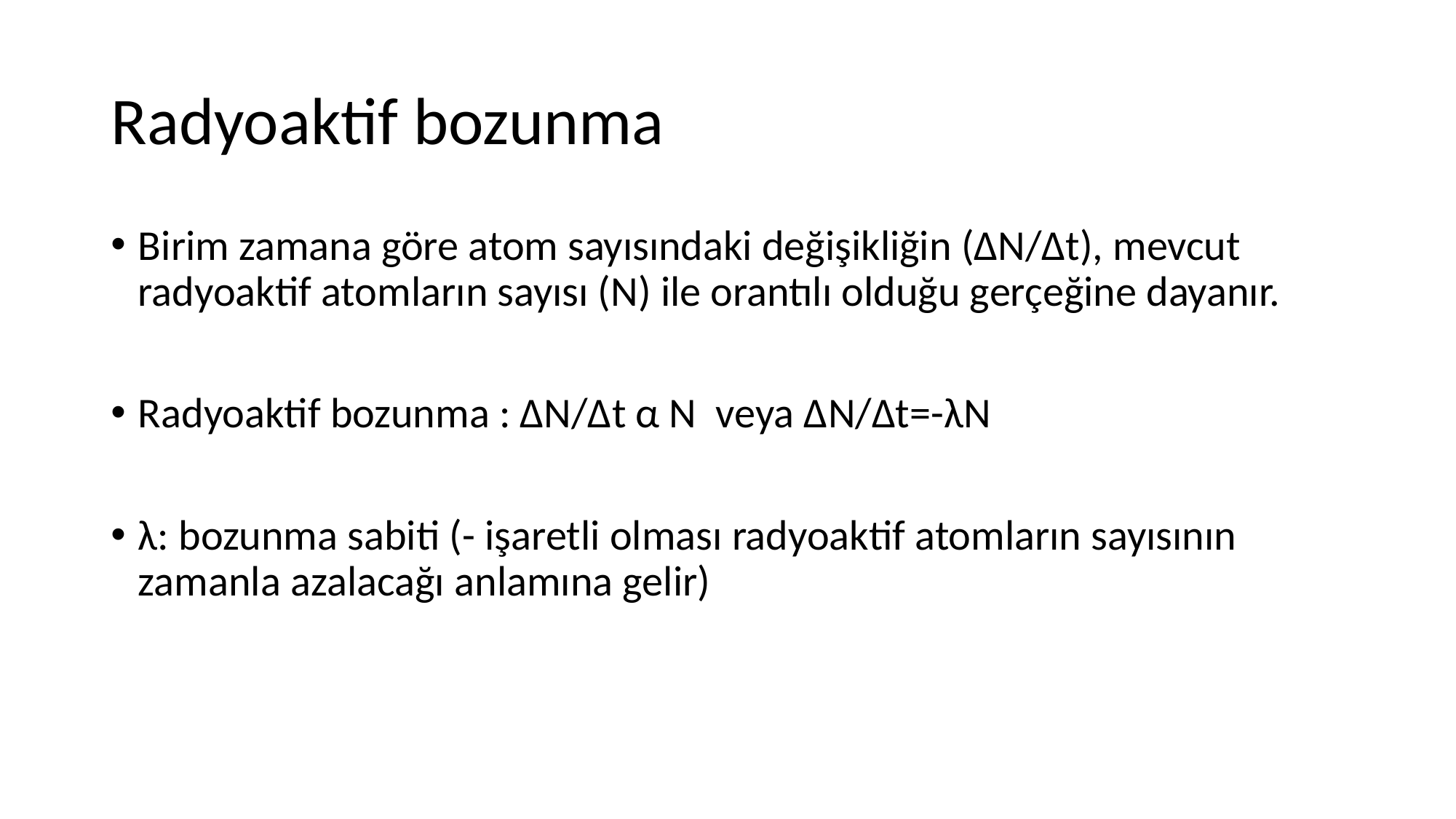

# Radyoaktif bozunma
Birim zamana göre atom sayısındaki değişikliğin (∆N/∆t), mevcut radyoaktif atomların sayısı (N) ile orantılı olduğu gerçeğine dayanır.

Radyoaktif bozunma : ∆N/∆t α N  veya ∆N/∆t=-λN

λ: bozunma sabiti (- işaretli olması radyoaktif atomların sayısının zamanla azalacağı anlamına gelir)